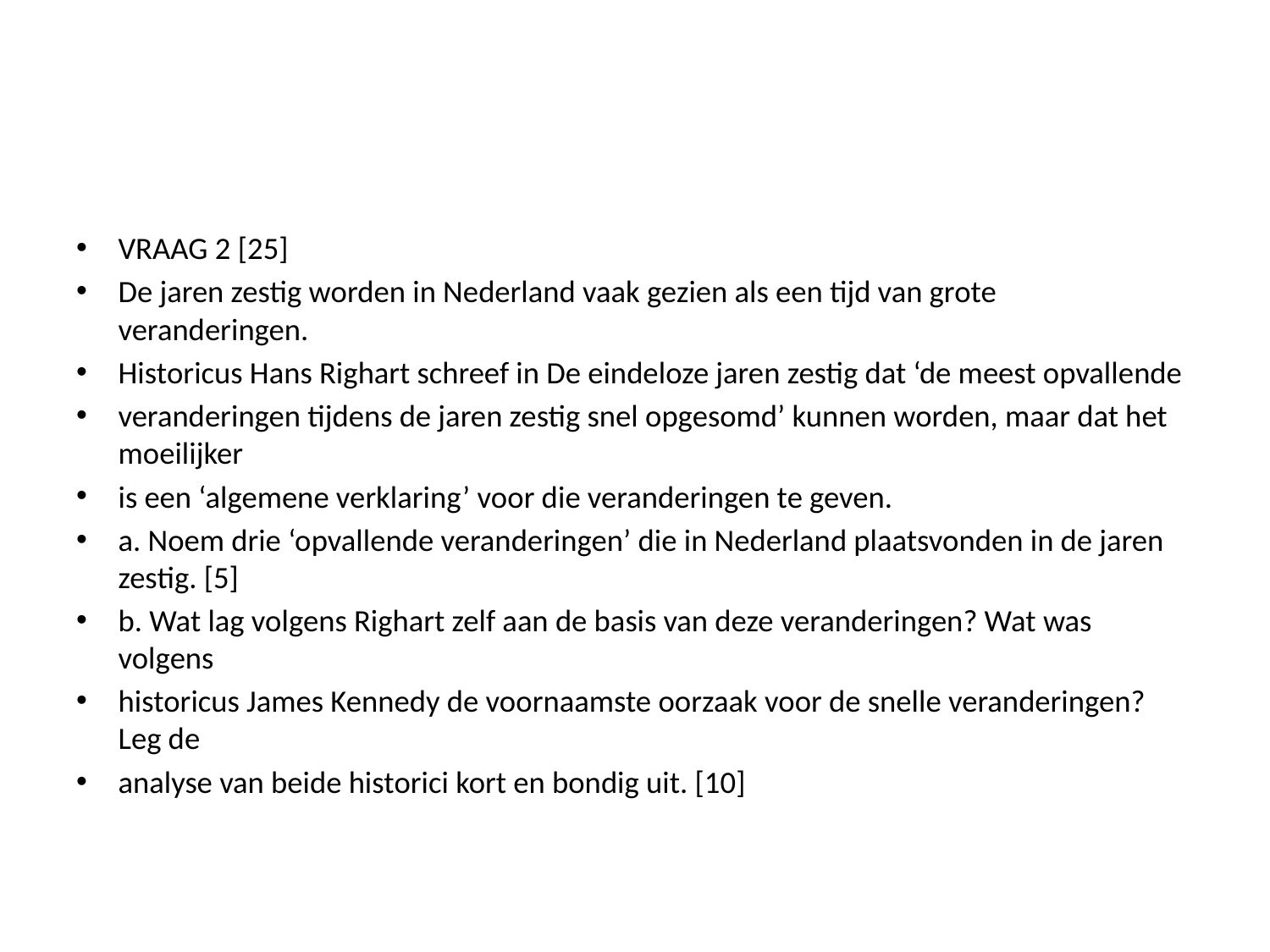

#
VRAAG 2 [25]
De jaren zestig worden in Nederland vaak gezien als een tijd van grote veranderingen.
Historicus Hans Righart schreef in De eindeloze jaren zestig dat ‘de meest opvallende
veranderingen tijdens de jaren zestig snel opgesomd’ kunnen worden, maar dat het moeilijker
is een ‘algemene verklaring’ voor die veranderingen te geven.
a. Noem drie ‘opvallende veranderingen’ die in Nederland plaatsvonden in de jaren zestig. [5]
b. Wat lag volgens Righart zelf aan de basis van deze veranderingen? Wat was volgens
historicus James Kennedy de voornaamste oorzaak voor de snelle veranderingen? Leg de
analyse van beide historici kort en bondig uit. [10]